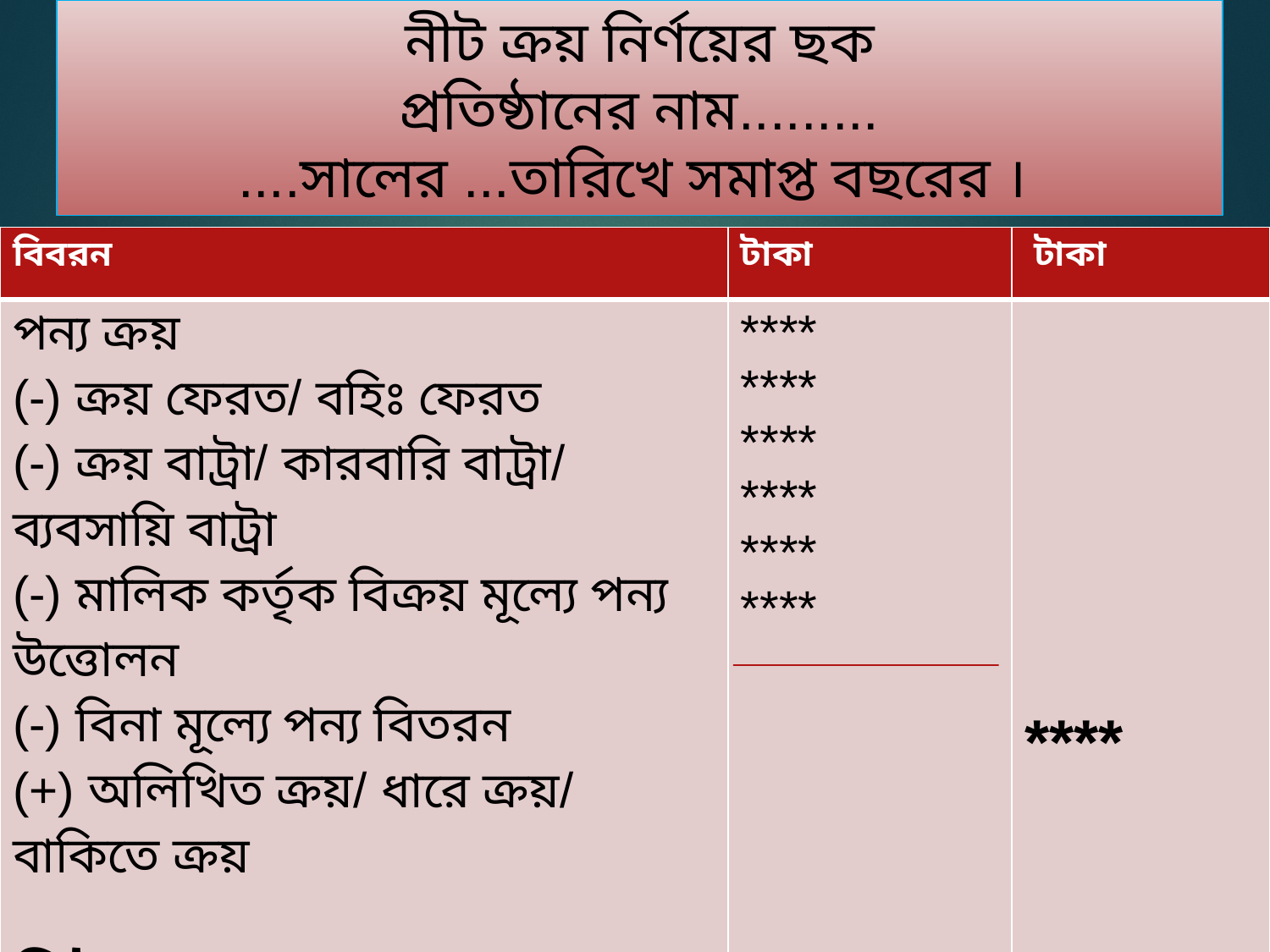

নীট ক্রয় নির্ণয়ের ছক
প্রতিষ্ঠানের নাম.........
....সালের ...তারিখে সমাপ্ত বছরের ।
| বিবরন | টাকা | টাকা |
| --- | --- | --- |
| পন্য ক্রয় (-) ক্রয় ফেরত/ বহিঃ ফেরত (-) ক্রয় বাট্রা/ কারবারি বাট্রা/ ব্যবসায়ি বাট্রা (-) মালিক কর্তৃক বিক্রয় মূল্যে পন্য উত্তোলন (-) বিনা মূল্যে পন্য বিতরন (+) অলিখিত ক্রয়/ ধারে ক্রয়/ বাকিতে ক্রয় নিট ক্রয় মূল্য | \*\*\*\* \*\*\*\* \*\*\*\* \*\*\*\* \*\*\*\* \*\*\*\* | \*\*\*\* |